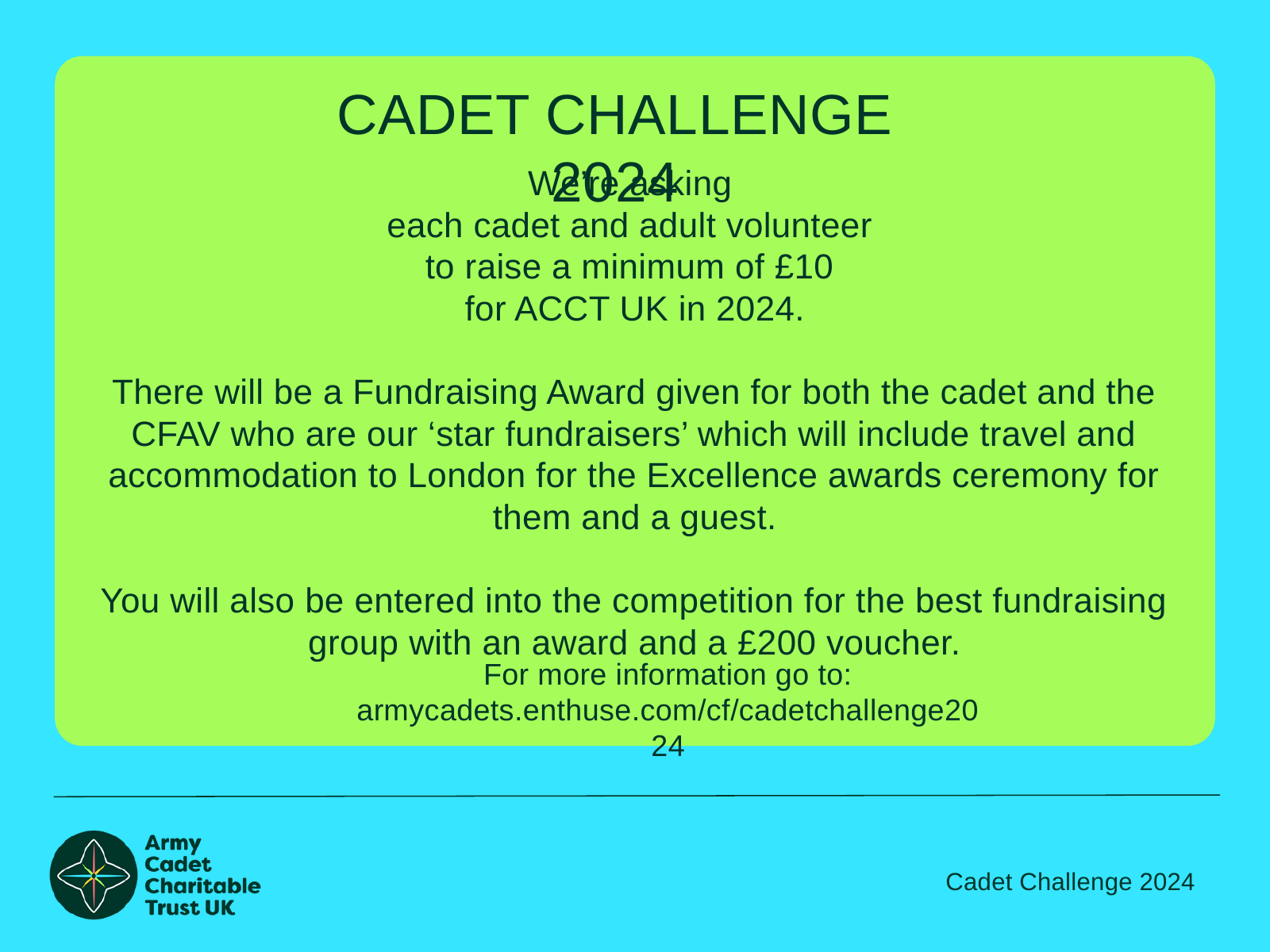

CADET CHALLENGE 2024
We’re asking
each cadet and adult volunteer
to raise a minimum of £10
for ACCT UK in 2024.

There will be a Fundraising Award given for both the cadet and the CFAV who are our ‘star fundraisers’ which will include travel and accommodation to London for the Excellence awards ceremony for them and a guest.

You will also be entered into the competition for the best fundraising group with an award and a £200 voucher.

For more information go to: armycadets.enthuse.com/cf/cadetchallenge2024

Cadet Challenge 2024